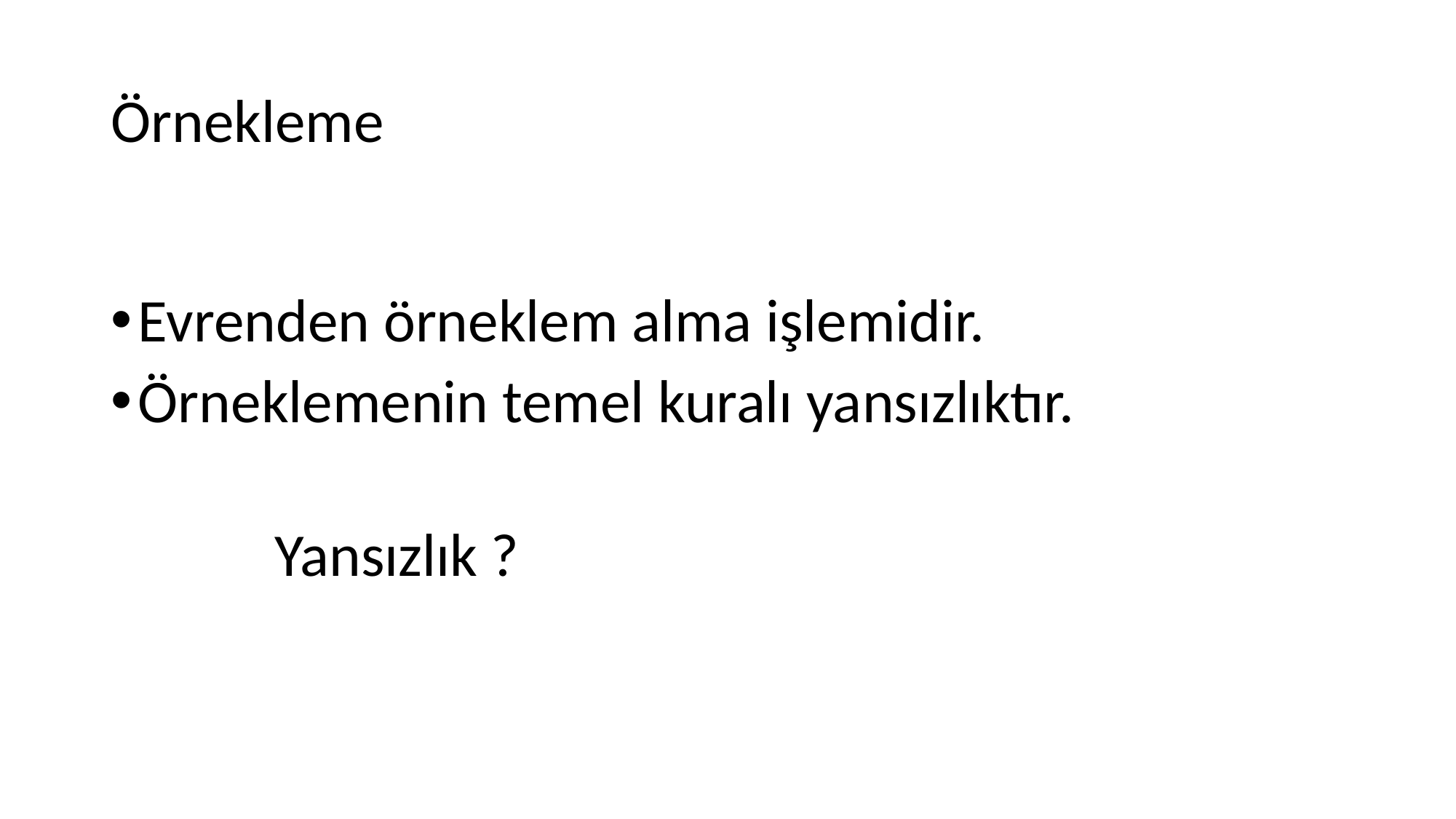

# Örnekleme

Evrenden örneklem alma işlemidir.
Örneklemenin temel kuralı yansızlıktır.

Yansızlık ?